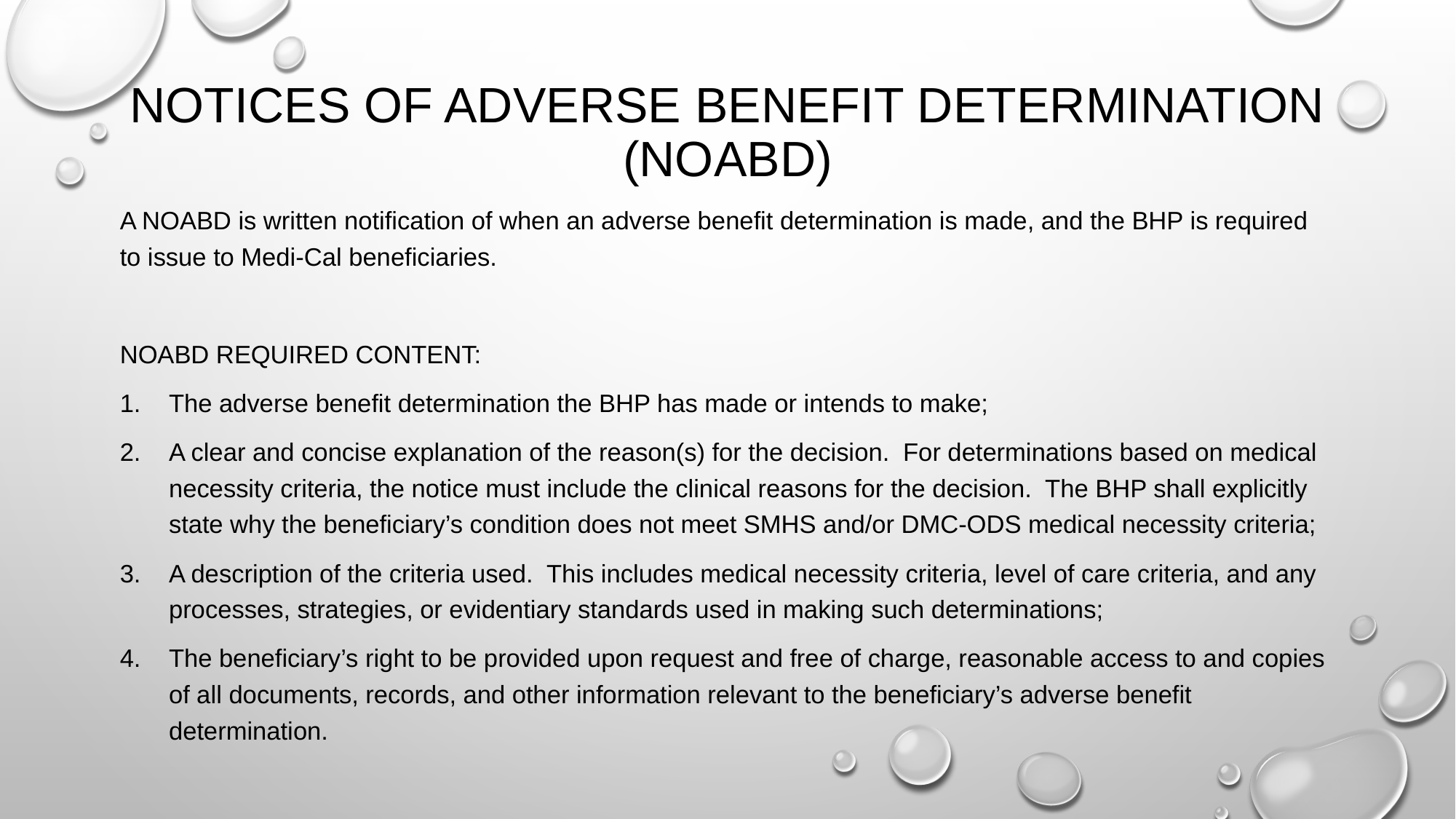

# Notices of adverse benefit determination (noabd)
A NOABD is written notification of when an adverse benefit determination is made, and the BHP is required to issue to Medi-Cal beneficiaries.

NOABD REQUIRED CONTENT:
The adverse benefit determination the BHP has made or intends to make;
A clear and concise explanation of the reason(s) for the decision.  For determinations based on medical necessity criteria, the notice must include the clinical reasons for the decision.  The BHP shall explicitly state why the beneficiary’s condition does not meet SMHS and/or DMC-ODS medical necessity criteria;
A description of the criteria used.  This includes medical necessity criteria, level of care criteria, and any processes, strategies, or evidentiary standards used in making such determinations;
The beneficiary’s right to be provided upon request and free of charge, reasonable access to and copies of all documents, records, and other information relevant to the beneficiary’s adverse benefit determination.